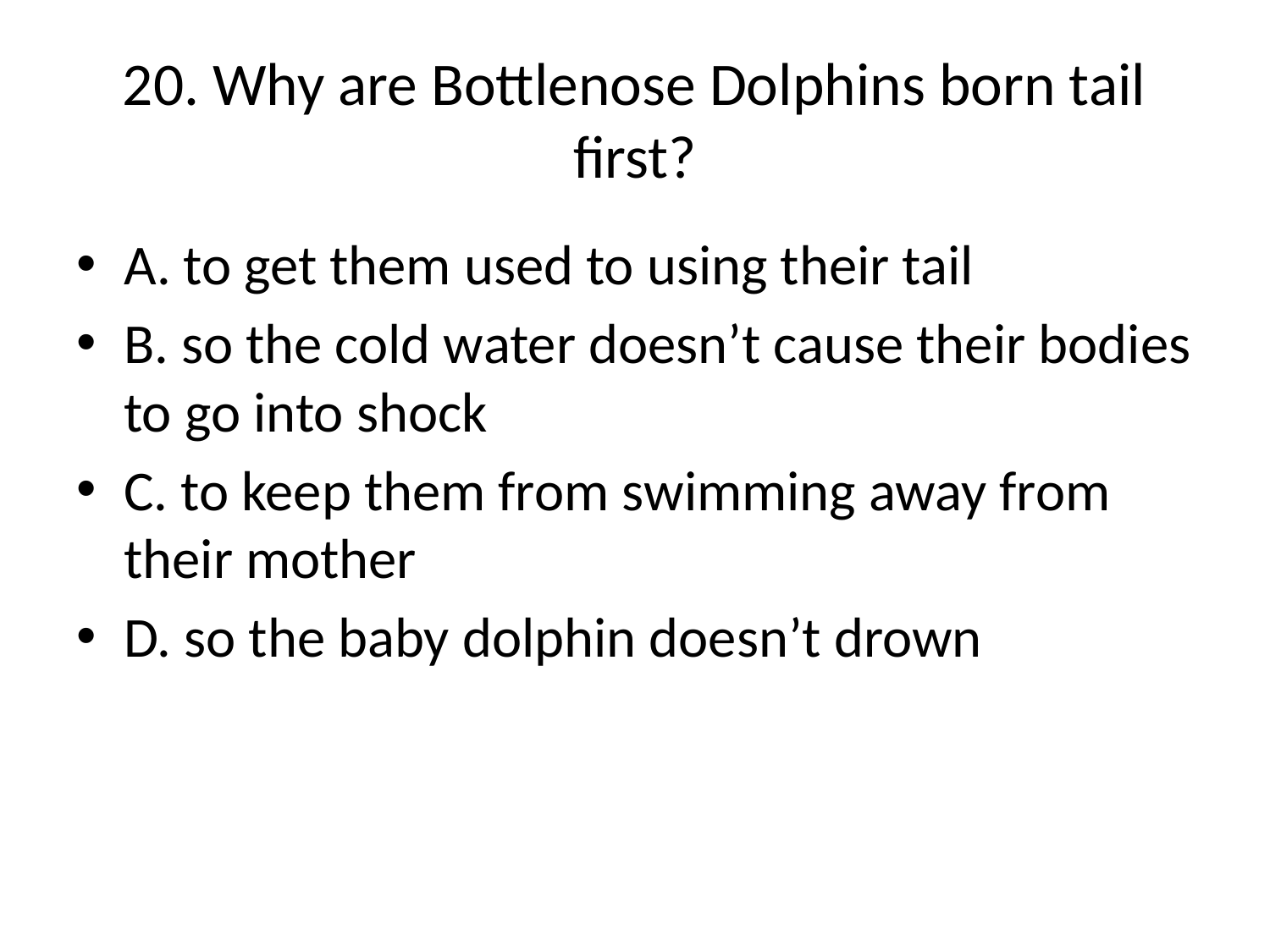

# 20. Why are Bottlenose Dolphins born tail first?
A. to get them used to using their tail
B. so the cold water doesn’t cause their bodies to go into shock
C. to keep them from swimming away from their mother
D. so the baby dolphin doesn’t drown